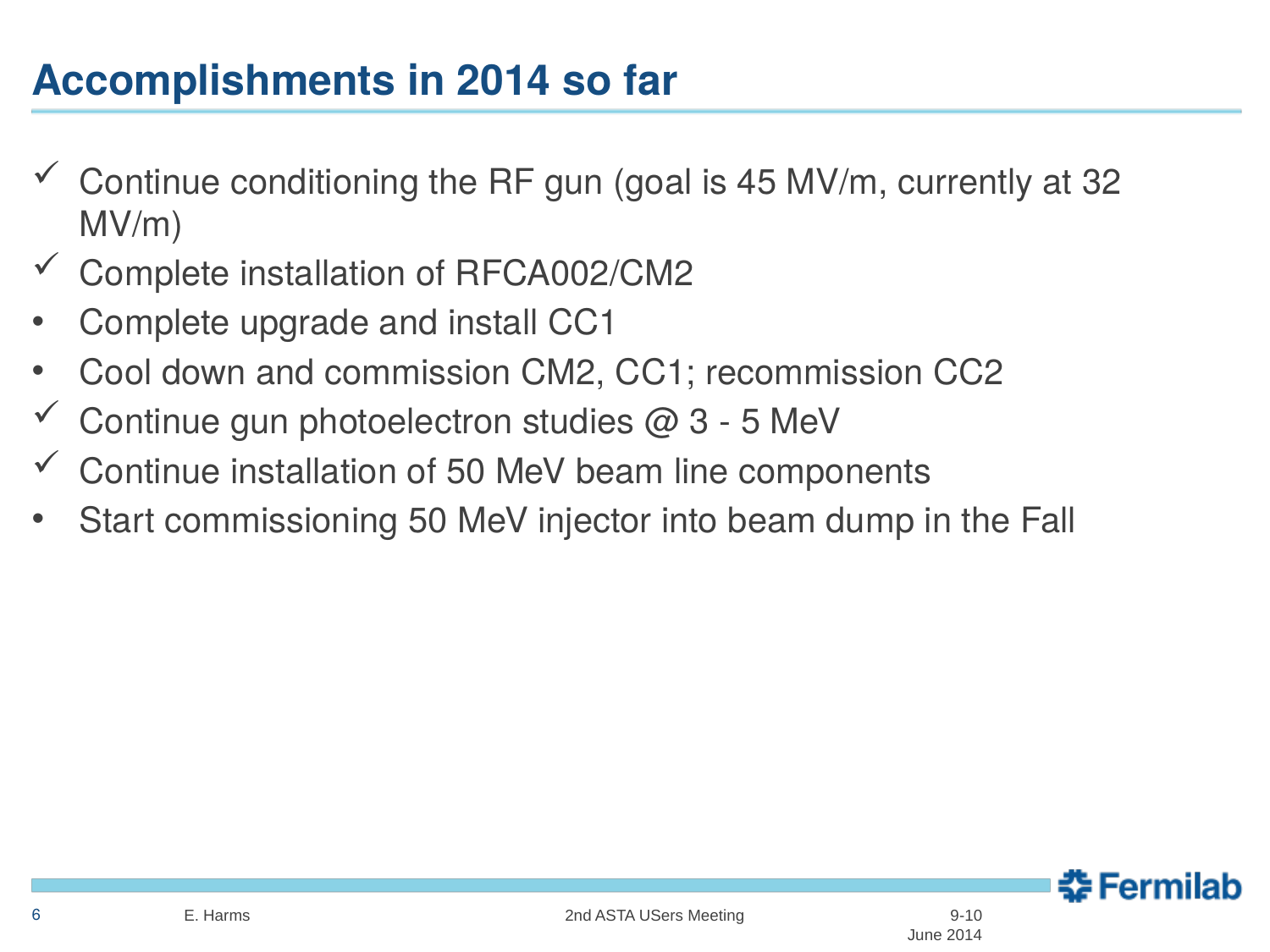

# Accomplishments in 2014 so far
Continue conditioning the RF gun (goal is 45 MV/m, currently at 32 MV/m)
Complete installation of RFCA002/CM2
Complete upgrade and install CC1
Cool down and commission CM2, CC1; recommission CC2
Continue gun photoelectron studies @ 3 - 5 MeV
Continue installation of 50 MeV beam line components
Start commissioning 50 MeV injector into beam dump in the Fall
6
E. Harms			2nd ASTA USers Meeting		 9-10 June 2014
6